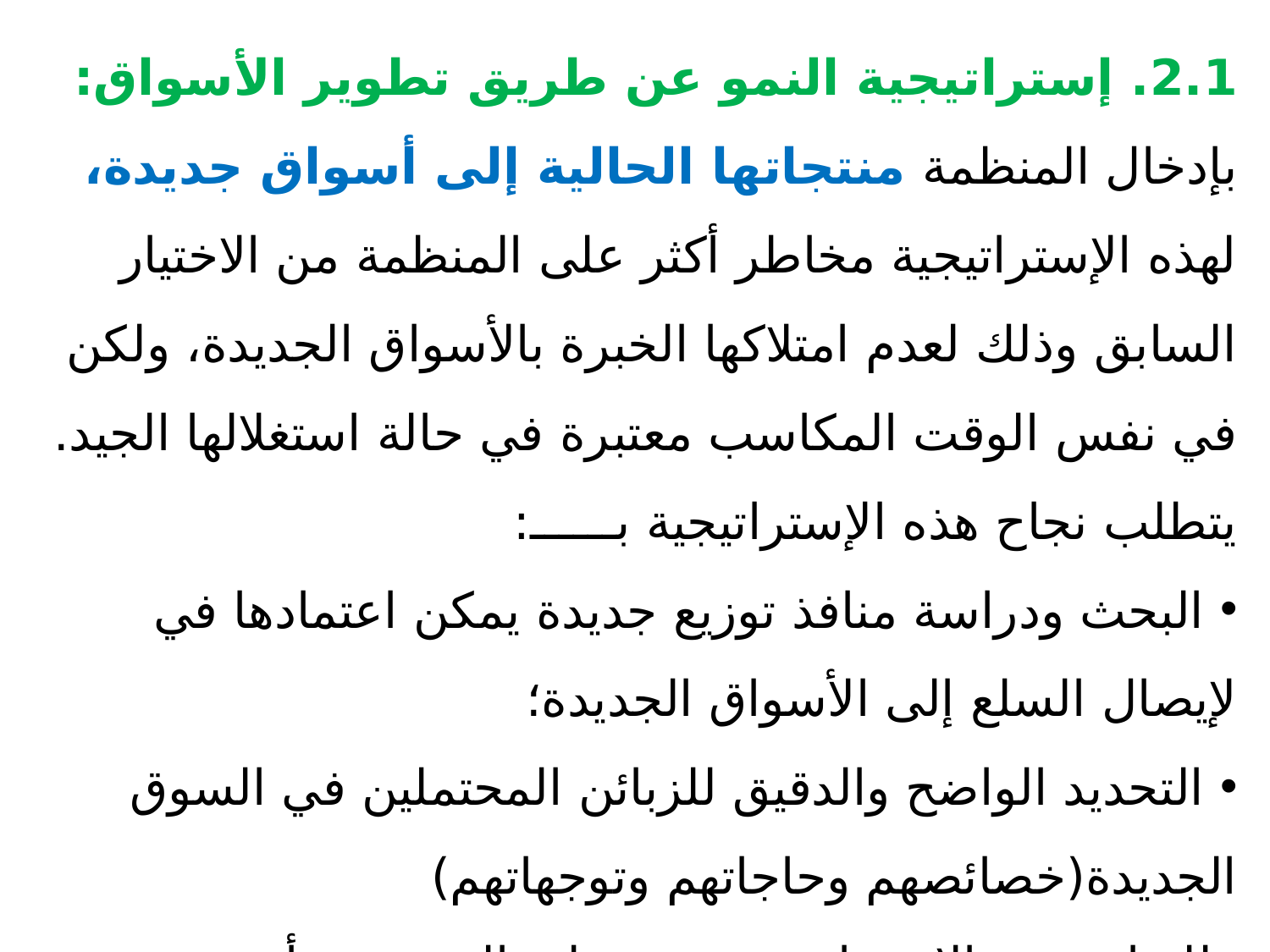

2.1. إستراتيجية النمو عن طريق تطوير الأسواق: بإدخال المنظمة منتجاتها الحالية إلى أسواق جديدة، لهذه الإستراتيجية مخاطر أكثر على المنظمة من الاختيار السابق وذلك لعدم امتلاكها الخبرة بالأسواق الجديدة، ولكن في نفس الوقت المكاسب معتبرة في حالة استغلالها الجيد.
يتطلب نجاح هذه الإستراتيجية بــــــ:
 البحث ودراسة منافذ توزيع جديدة يمكن اعتمادها في لإيصال السلع إلى الأسواق الجديدة؛
 التحديد الواضح والدقيق للزبائن المحتملين في السوق الجديدة(خصائصهم وحاجاتهم وتوجهاتهم)
وللقيام بهذه الإستراتيجية يجب على المؤسسة أن تقوم بــــ:
 استهداف أجزاء سوقية جديدة: بتوجيه منتجات المنظمة إلى مستهلكين جدد في نفس السوق؛
 التوسع الجغرافي وطنيا ودوليا: من خلال شحن المنتجات إلى فئة واسعة من المستهلكين عبر وكلاء محليين أو شركات دولية، وكذلك إنشاء شراكة مع وكلاء حصريين؛ شراء موزع في المجال.